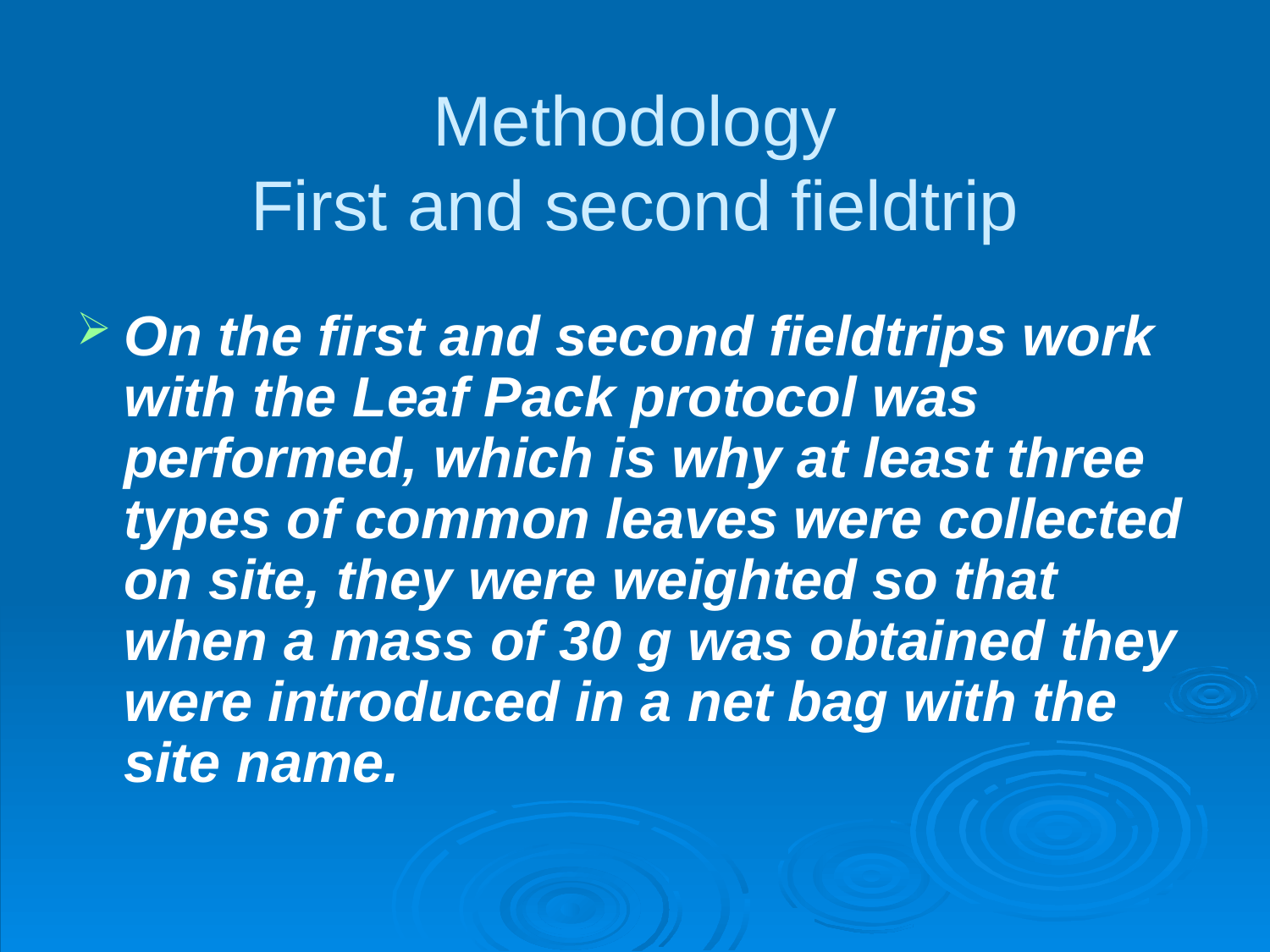

# Methodology First and second fieldtrip

On the first and second fieldtrips work with the Leaf Pack protocol was performed, which is why at least three types of common leaves were collected on site, they were weighted so that when a mass of 30 g was obtained they were introduced in a net bag with the site name.